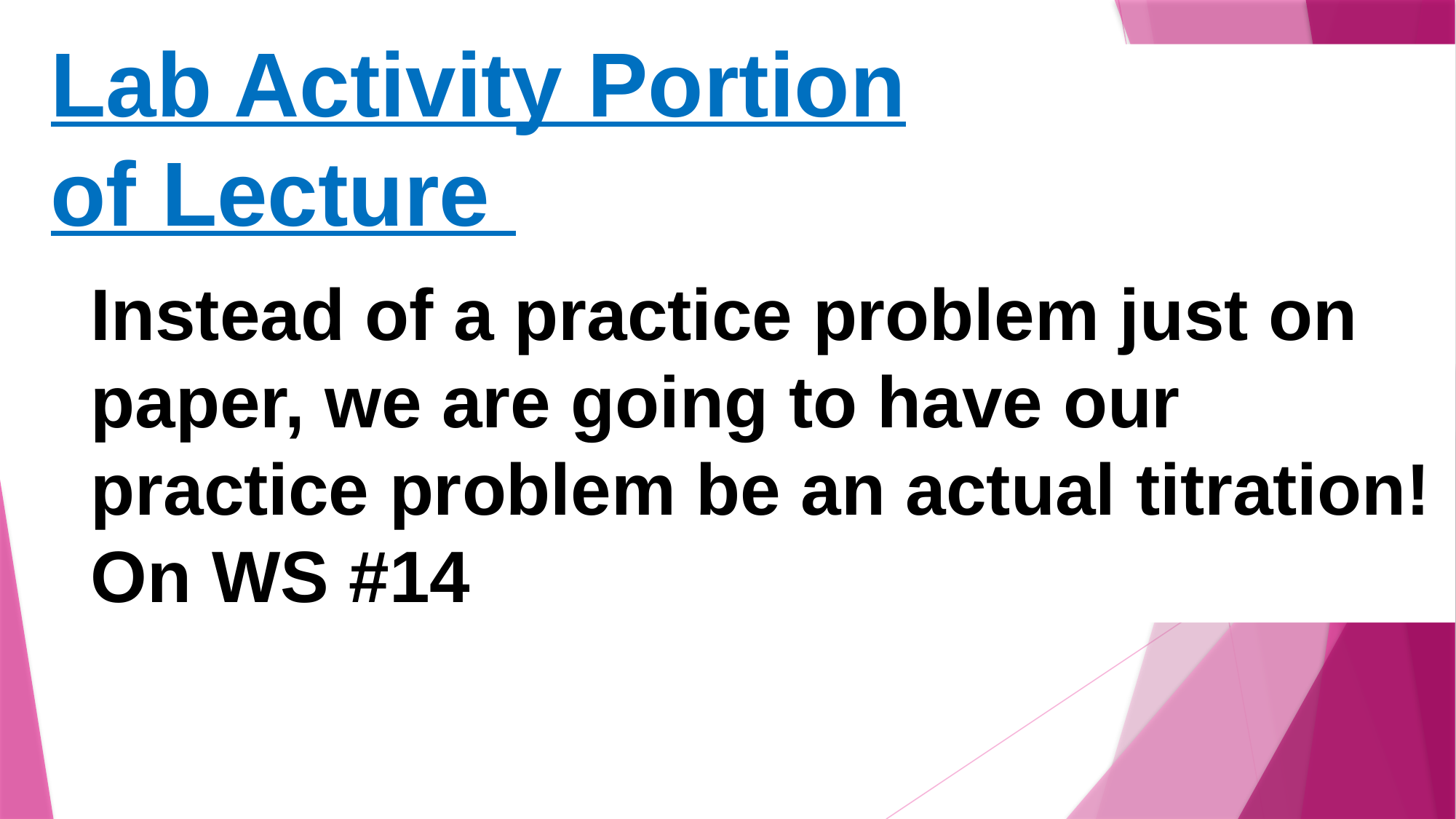

Lab Activity Portion of Lecture

Instead of a practice problem just on paper, we are going to have our practice problem be an actual titration! On WS #14